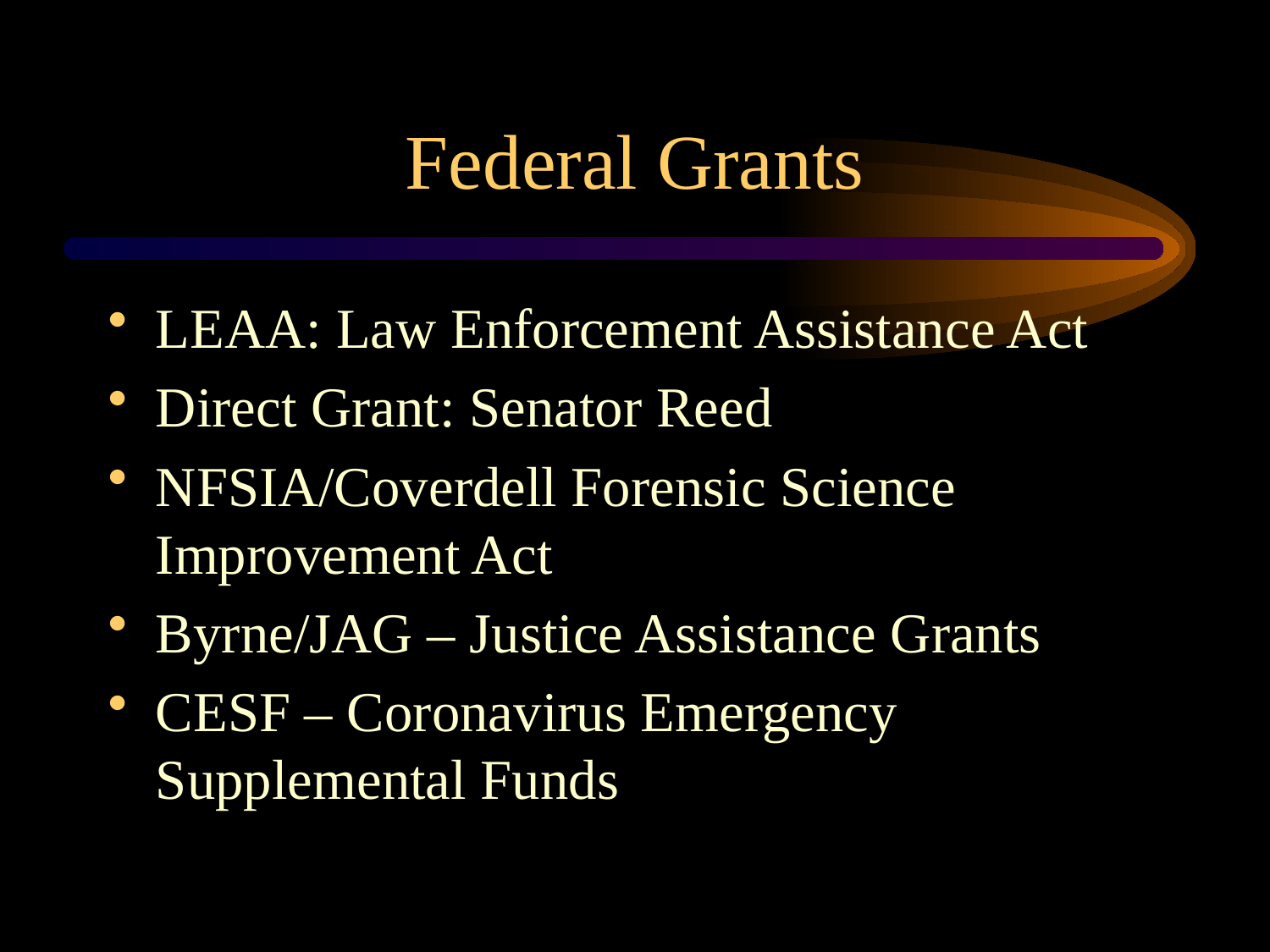

# Federal Grants
LEAA: Law Enforcement Assistance Act
Direct Grant: Senator Reed
NFSIA/Coverdell Forensic Science Improvement Act
Byrne/JAG – Justice Assistance Grants
CESF – Coronavirus Emergency Supplemental Funds